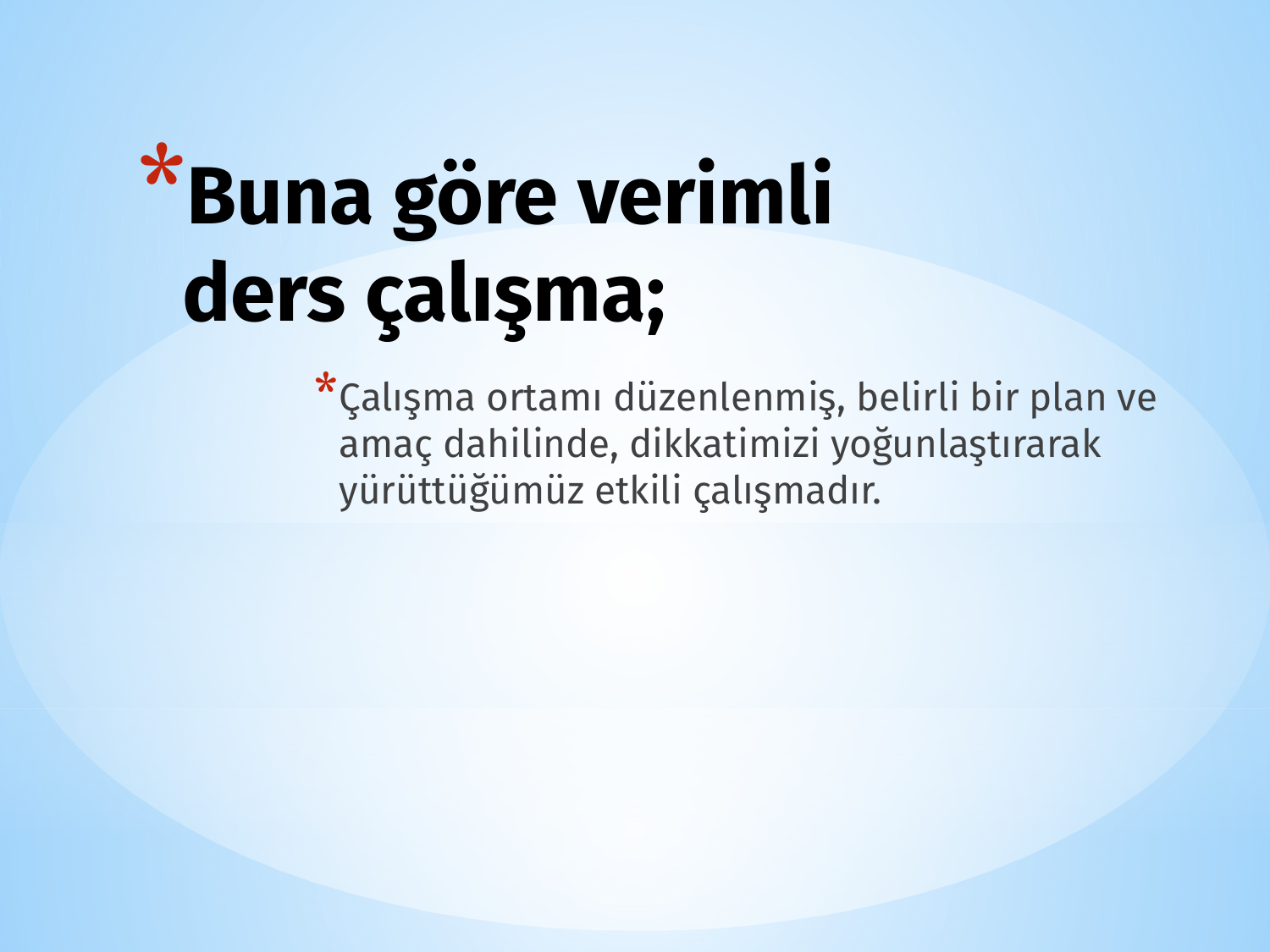

# Buna göre verimli ders çalışma;
Çalışma ortamı düzenlenmiş, belirli bir plan ve amaç dahilinde, dikkatimizi yoğunlaştırarak yürüttüğümüz etkili çalışmadır.